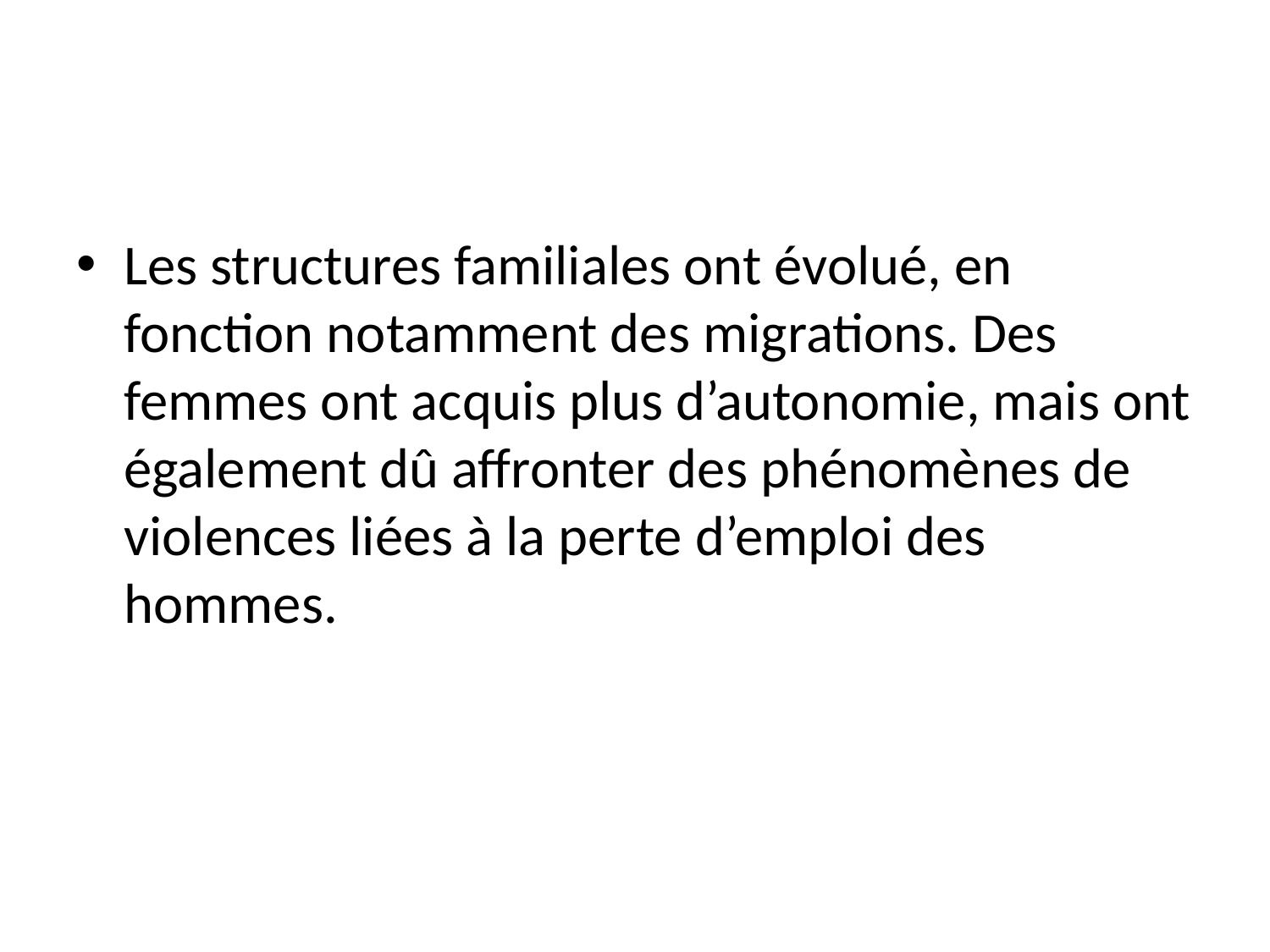

Les structures familiales ont évolué, en fonction notamment des migrations. Des femmes ont acquis plus d’autonomie, mais ont également dû affronter des phénomènes de violences liées à la perte d’emploi des hommes.